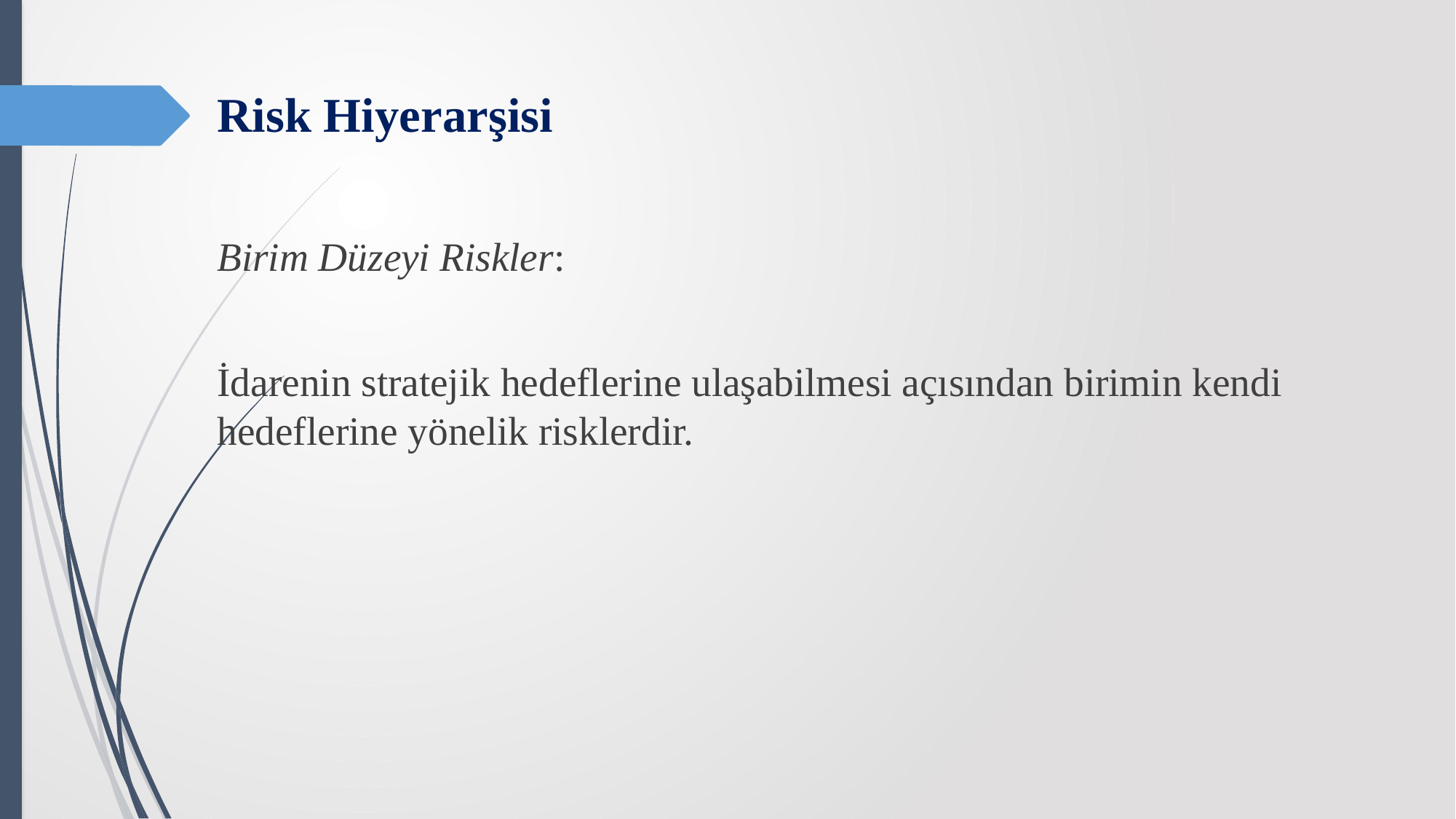

#
Risk Hiyerarşisi
Birim Düzeyi Riskler:

İdarenin stratejik hedeflerine ulaşabilmesi açısından birimin kendi hedeflerine yönelik risklerdir.